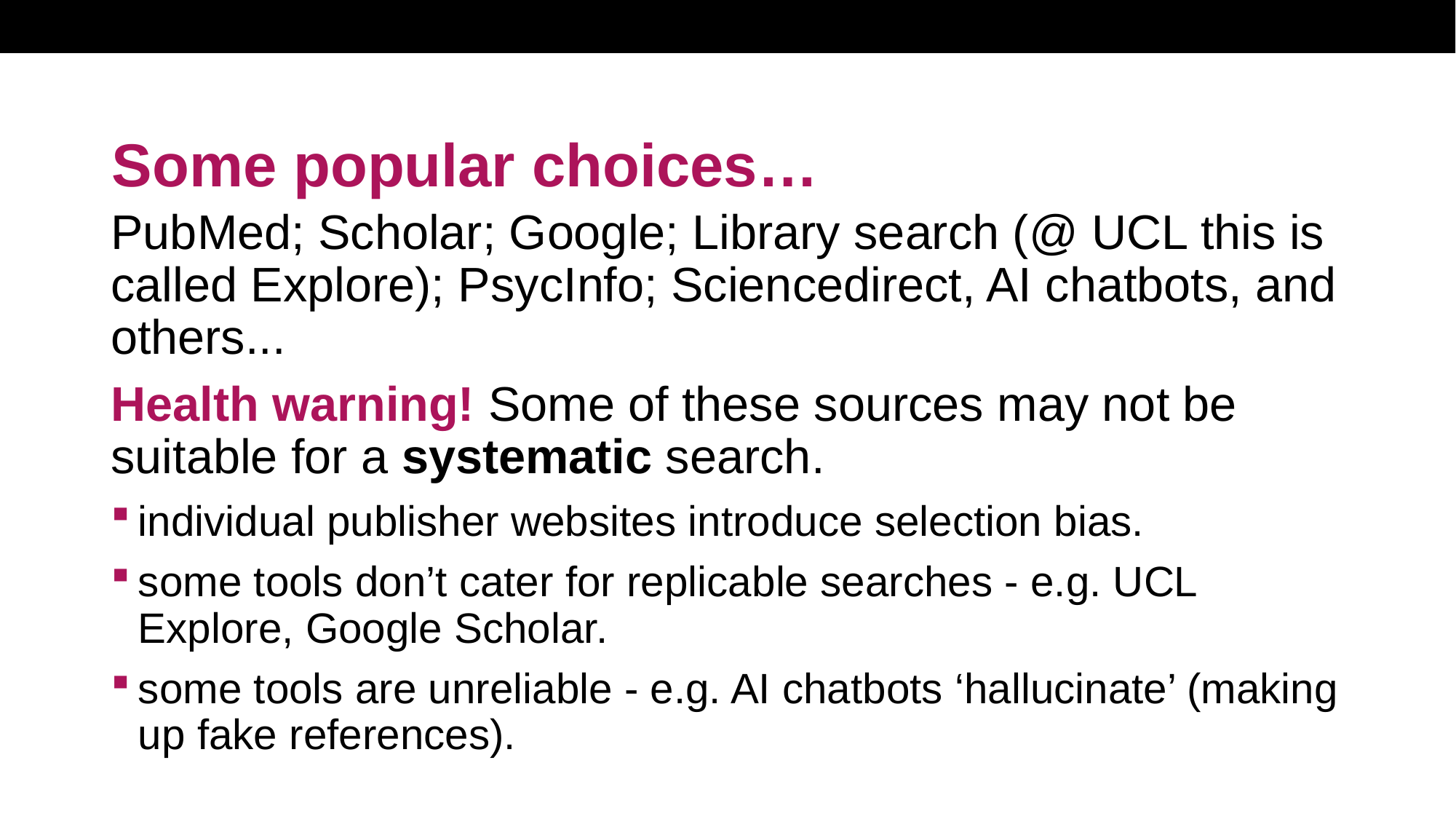

# Some popular choices…
PubMed; Scholar; Google; Library search (@ UCL this is called Explore); PsycInfo; Sciencedirect, AI chatbots, and others...
Health warning! Some of these sources may not be suitable for a systematic search.
individual publisher websites introduce selection bias.
some tools don’t cater for replicable searches - e.g. UCL Explore, Google Scholar.
some tools are unreliable - e.g. AI chatbots ‘hallucinate’ (making up fake references).